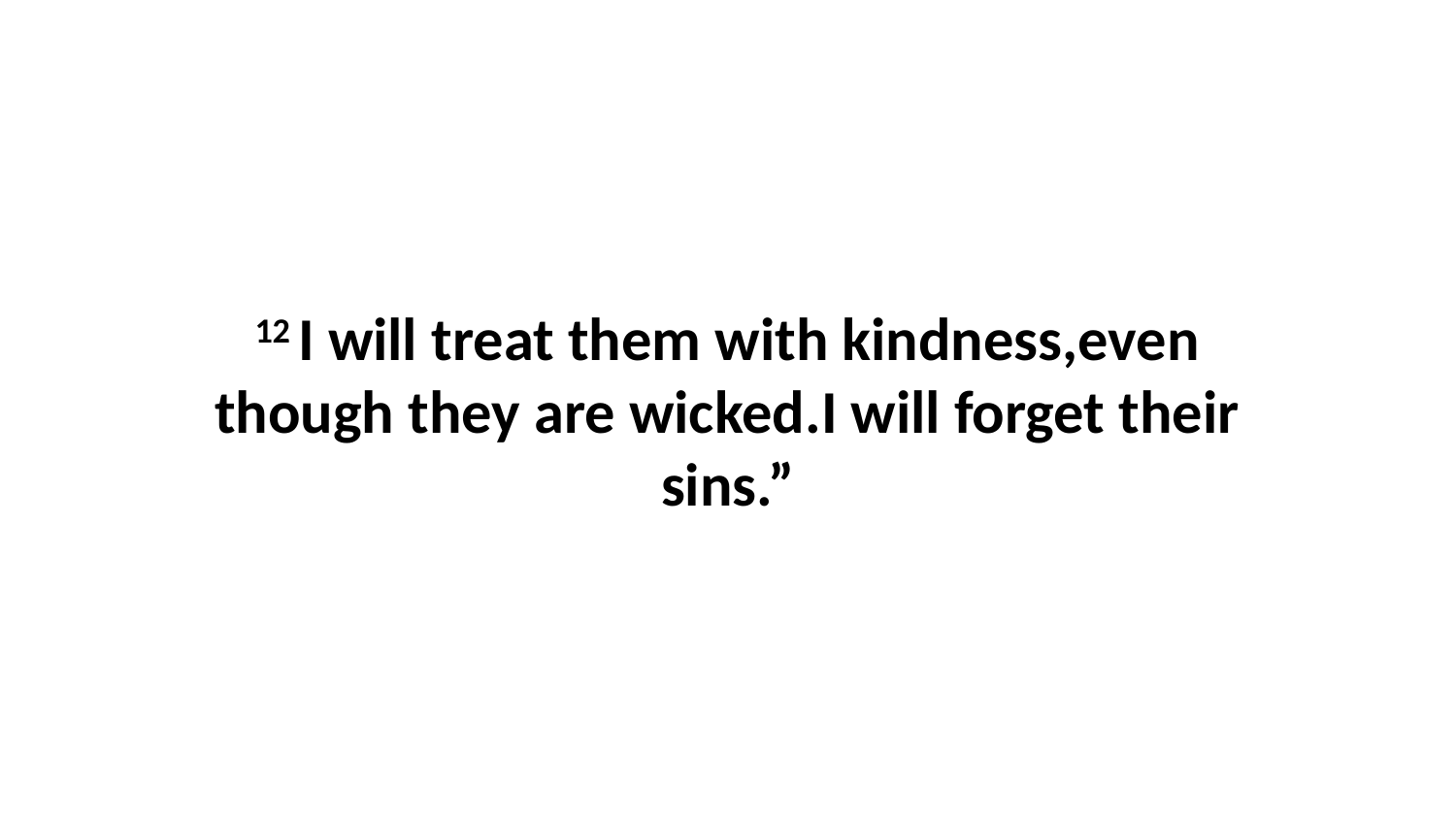

12 I will treat them with kindness,even though they are wicked.I will forget their sins.”